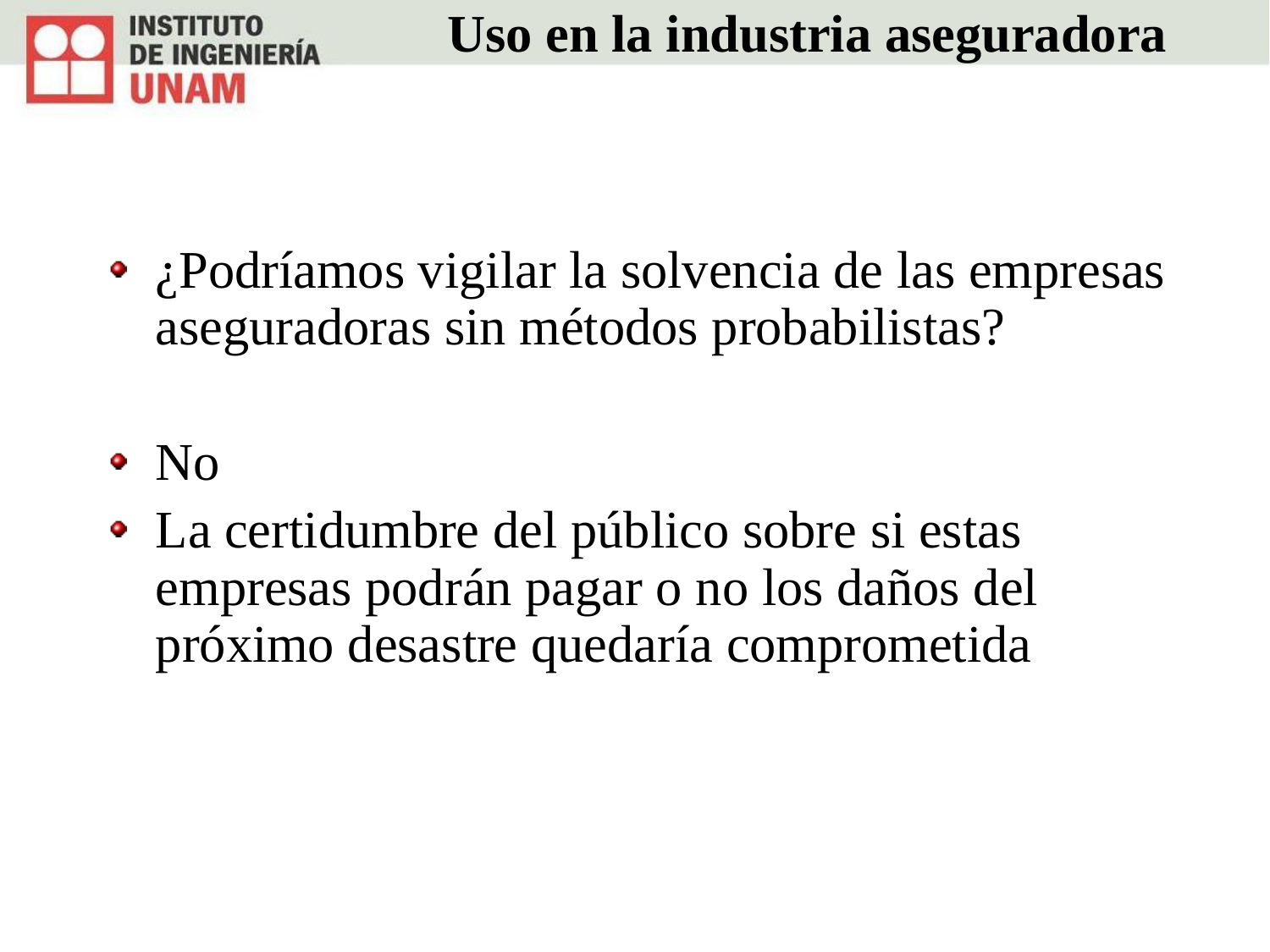

# Uso en la industria aseguradora
¿Podríamos vigilar la solvencia de las empresas aseguradoras sin métodos probabilistas?

No
La certidumbre del público sobre si estas empresas podrán pagar o no los daños del próximo desastre quedaría comprometida